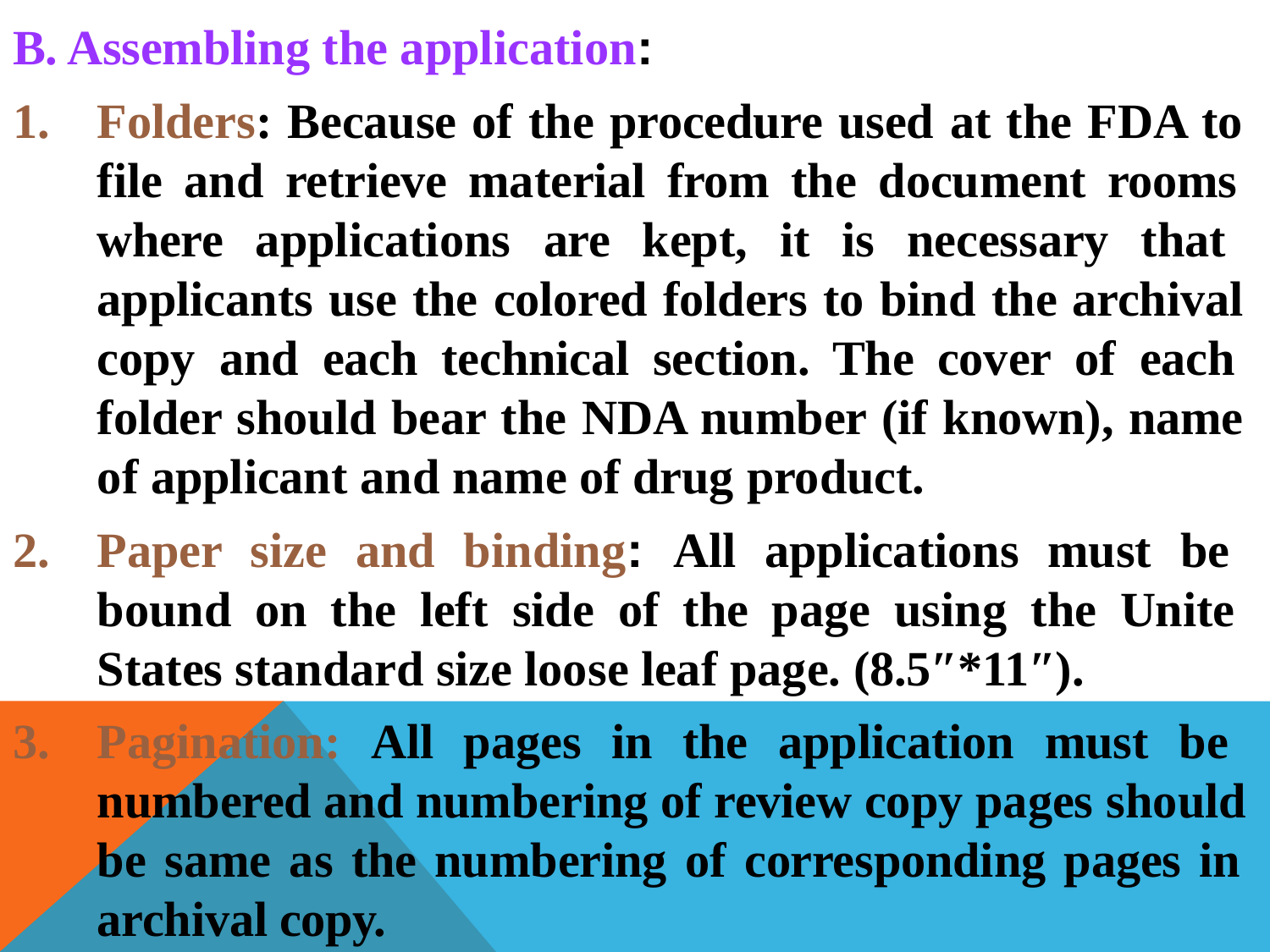

B. Assembling the application:
Folders: Because of the procedure used at the FDA to  file and retrieve material from the document rooms  where applications are kept, it is necessary that  applicants use the colored folders to bind the archival  copy and each technical section. The cover of each  folder should bear the NDA number (if known), name  of applicant and name of drug product.
Paper size and binding: All applications must be  bound on the left side of the page using the Unite  States standard size loose leaf page. (8.5″*11″).
Pagination: All pages in the application must be  numbered and numbering of review copy pages should  be same as the numbering of corresponding pages in  archival copy.